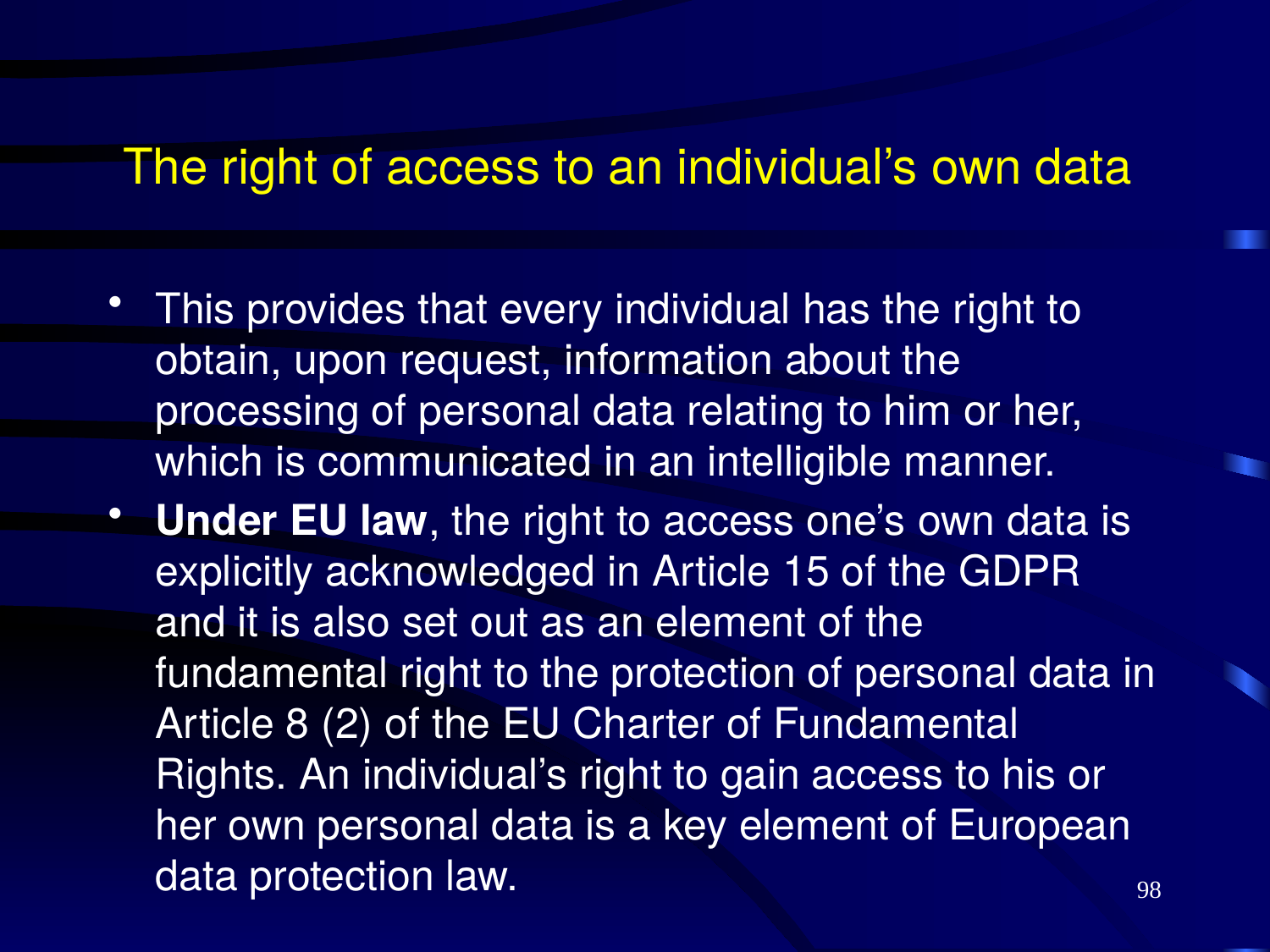

# The right of access to an individual’s own data
This provides that every individual has the right to obtain, upon request, information about the processing of personal data relating to him or her, which is communicated in an intelligible manner.
Under EU law, the right to access one’s own data is explicitly acknowledged in Article 15 of the GDPR and it is also set out as an element of the fundamental right to the protection of personal data in Article 8 (2) of the EU Charter of Fundamental Rights. An individual’s right to gain access to his or her own personal data is a key element of European data protection law.

98